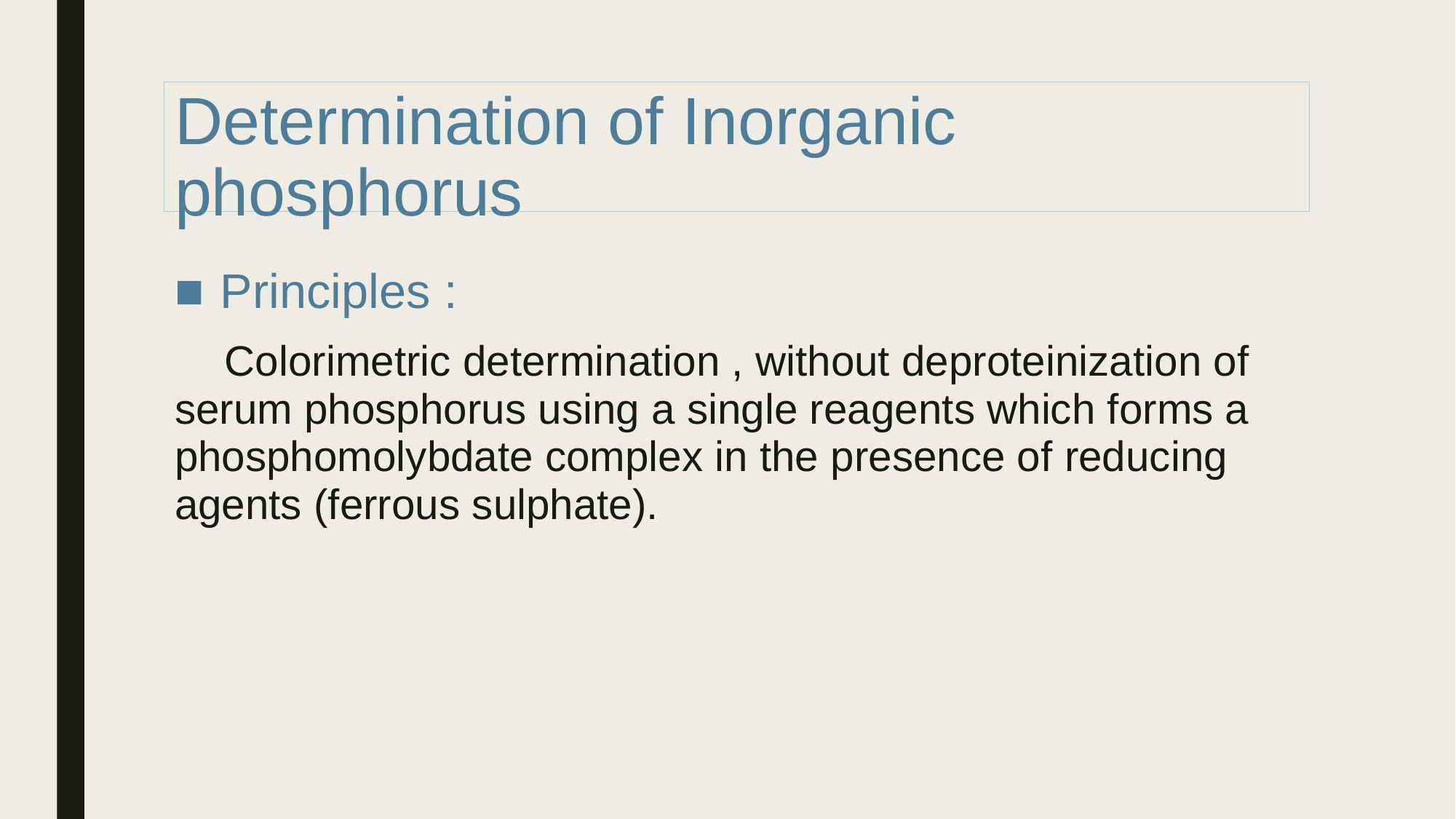

# Determination of Inorganic phosphorus
Principles :
      Colorimetric determination , without deproteinization of serum phosphorus using a single reagents which forms a phosphomolybdate complex in the presence of reducing agents (ferrous sulphate).